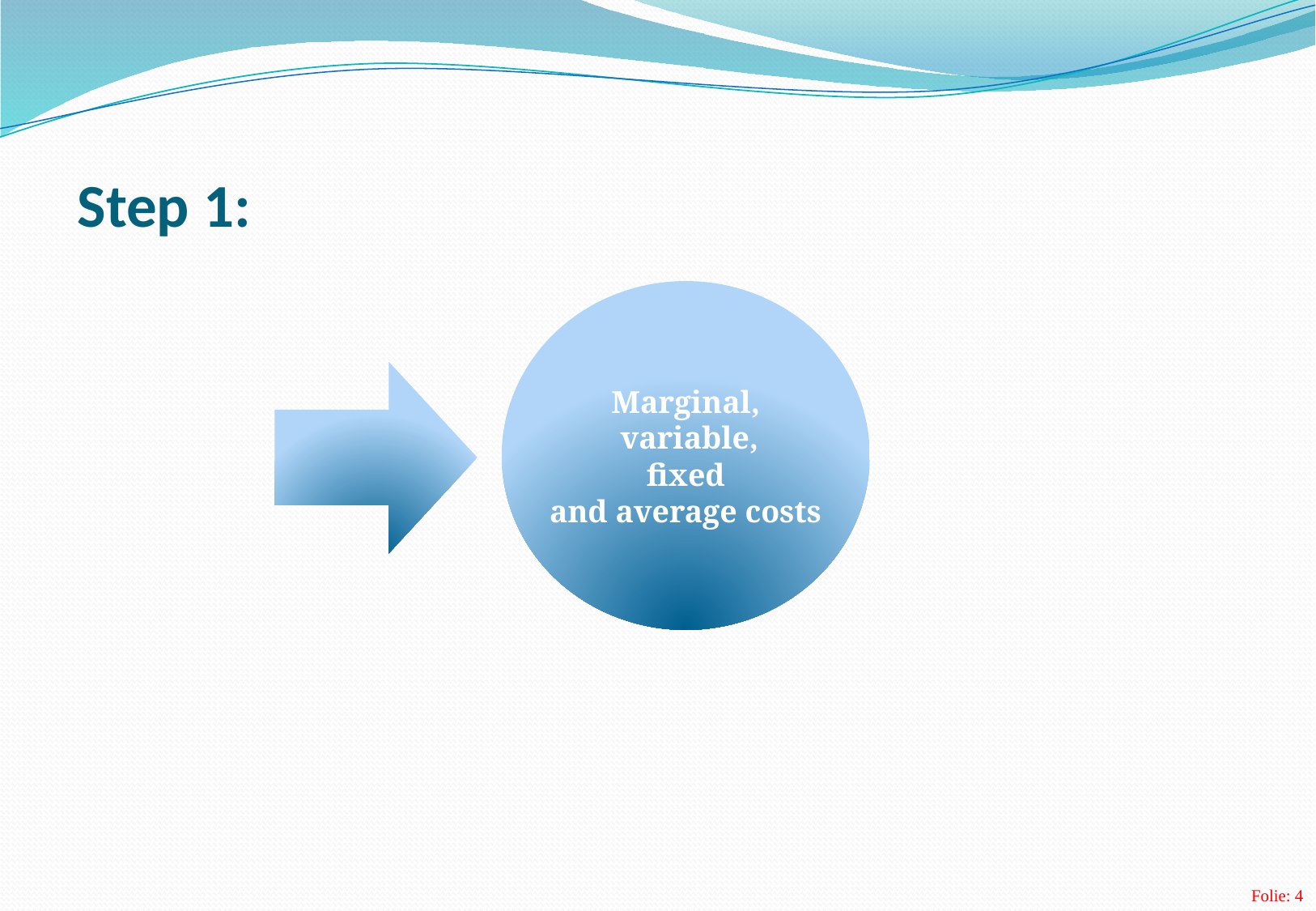

# Step 1:
Marginal,
 variable,
fixed
and average costs